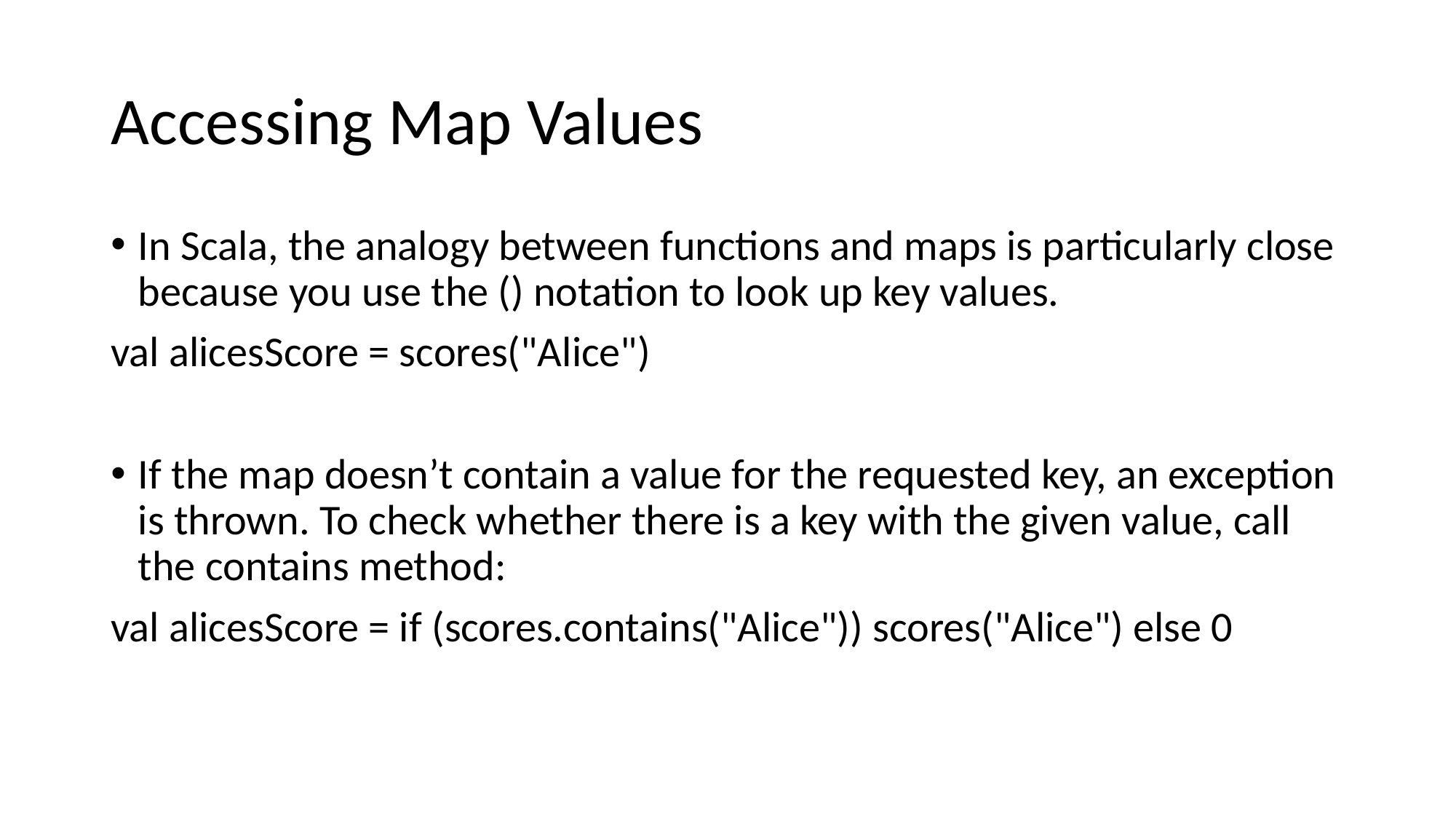

# Accessing Map Values
In Scala, the analogy between functions and maps is particularly close because you use the () notation to look up key values.
val alicesScore = scores("Alice")

If the map doesn’t contain a value for the requested key, an exception is thrown. To check whether there is a key with the given value, call the contains method:
val alicesScore = if (scores.contains("Alice")) scores("Alice") else 0